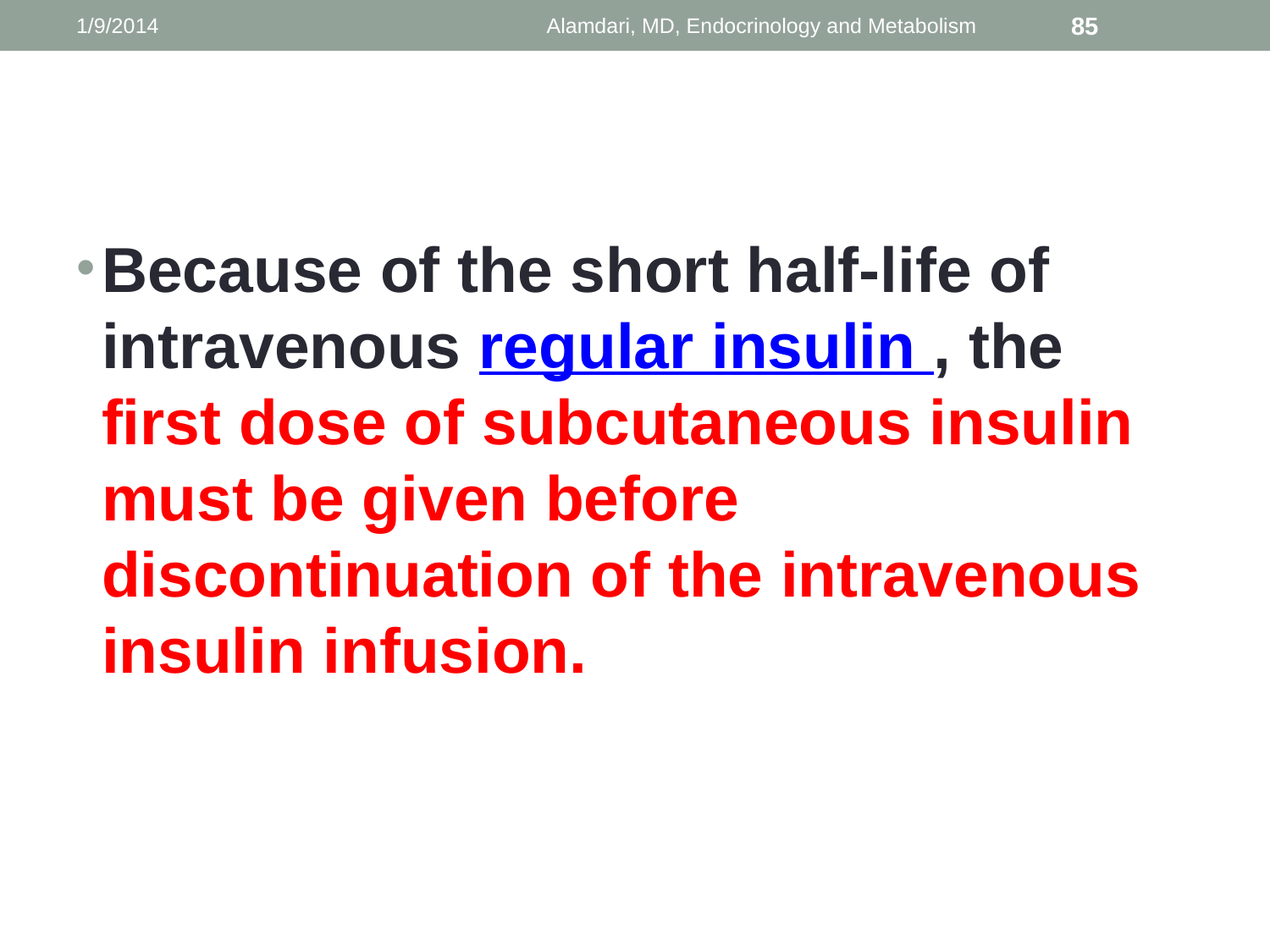

1/9/2014
Alamdari, MD, Endocrinology and Metabolism
85
#
Because of the short half-life of intravenous regular insulin , the first dose of subcutaneous insulin must be given before discontinuation of the intravenous insulin infusion.